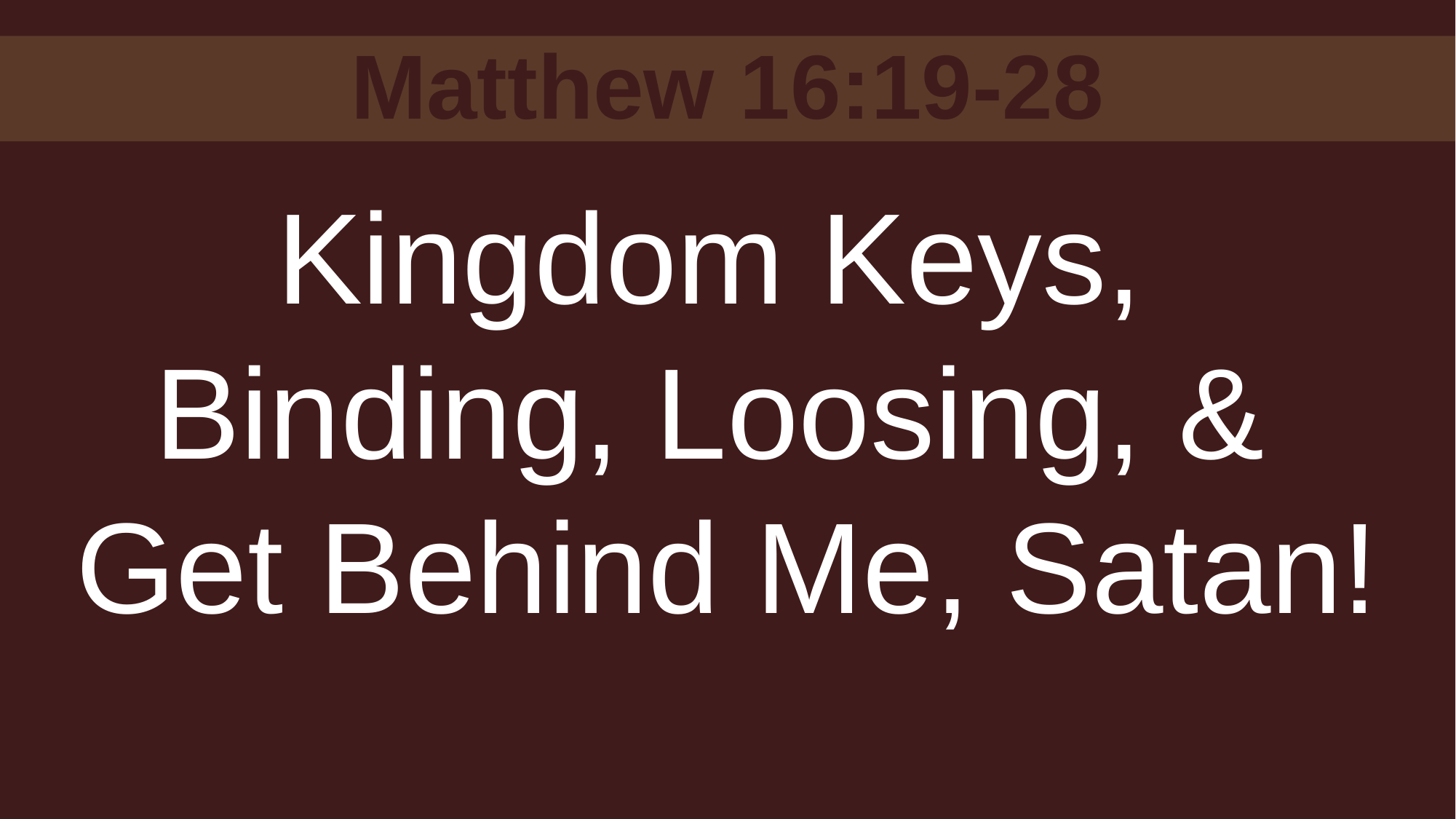

Matthew 16:19-28
Kingdom Keys,
Binding, Loosing, &
Get Behind Me, Satan!